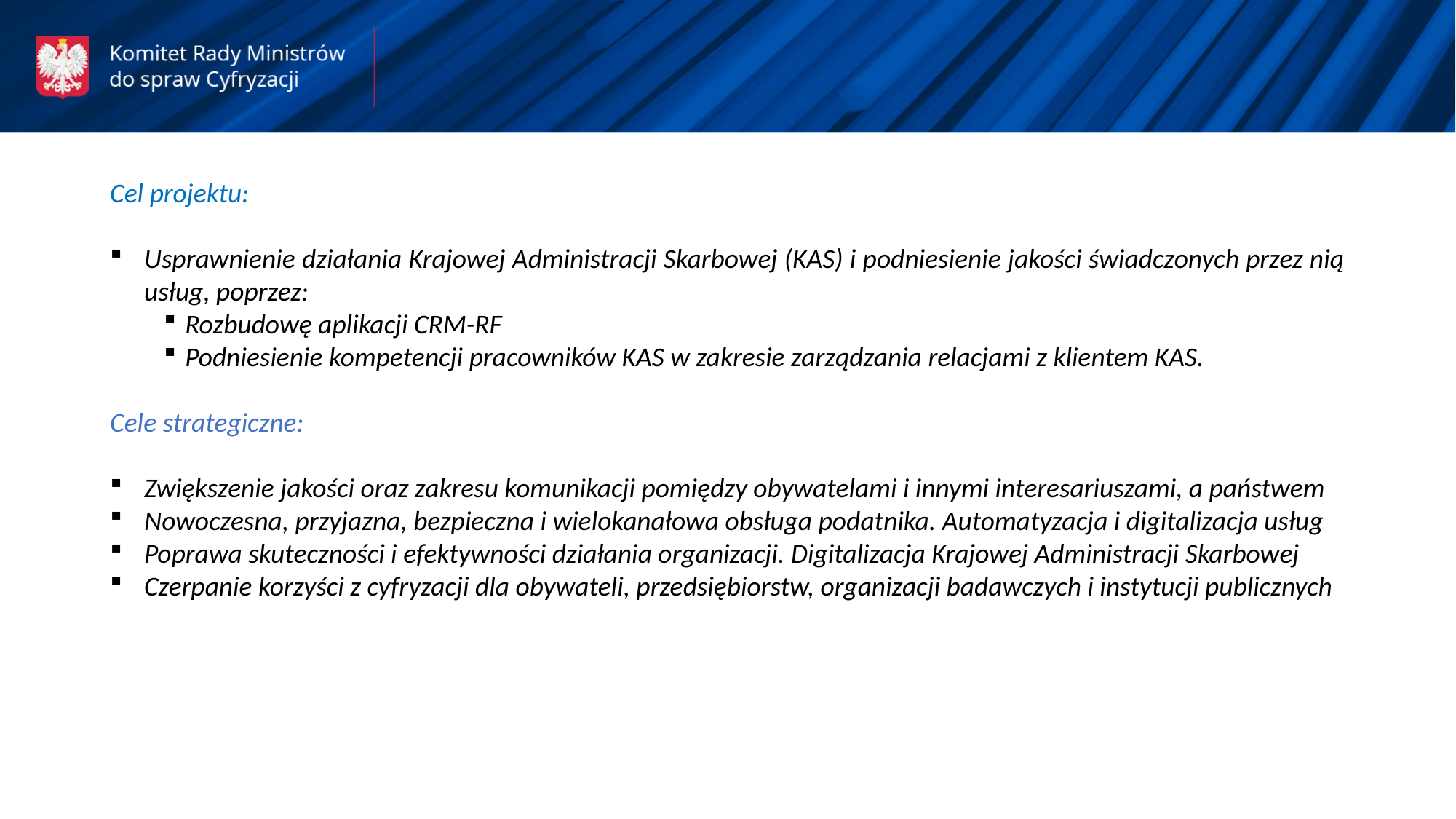

Cel projektu:

Usprawnienie działania Krajowej Administracji Skarbowej (KAS) i podniesienie jakości świadczonych przez nią usług, poprzez:
Rozbudowę aplikacji CRM-RF
Podniesienie kompetencji pracowników KAS w zakresie zarządzania relacjami z klientem KAS.

Cele strategiczne:

Zwiększenie jakości oraz zakresu komunikacji pomiędzy obywatelami i innymi interesariuszami, a państwem
Nowoczesna, przyjazna, bezpieczna i wielokanałowa obsługa podatnika. Automatyzacja i digitalizacja usług
Poprawa skuteczności i efektywności działania organizacji. Digitalizacja Krajowej Administracji Skarbowej
Czerpanie korzyści z cyfryzacji dla obywateli, przedsiębiorstw, organizacji badawczych i instytucji publicznych